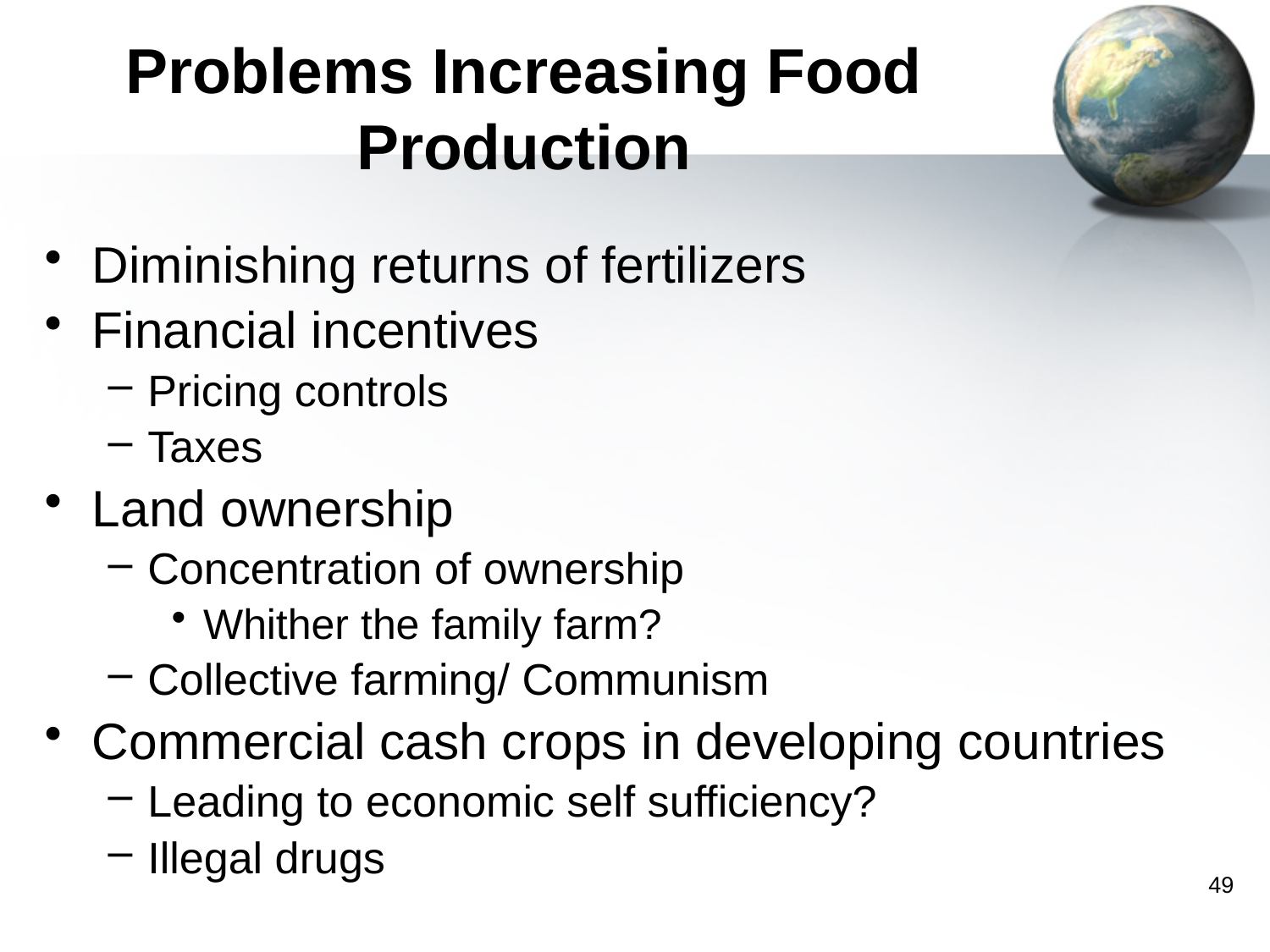

# Problems Increasing Food Production
Diminishing returns of fertilizers
Financial incentives
Pricing controls
Taxes
Land ownership
Concentration of ownership
Whither the family farm?
Collective farming/ Communism
Commercial cash crops in developing countries
Leading to economic self sufficiency?
Illegal drugs
49